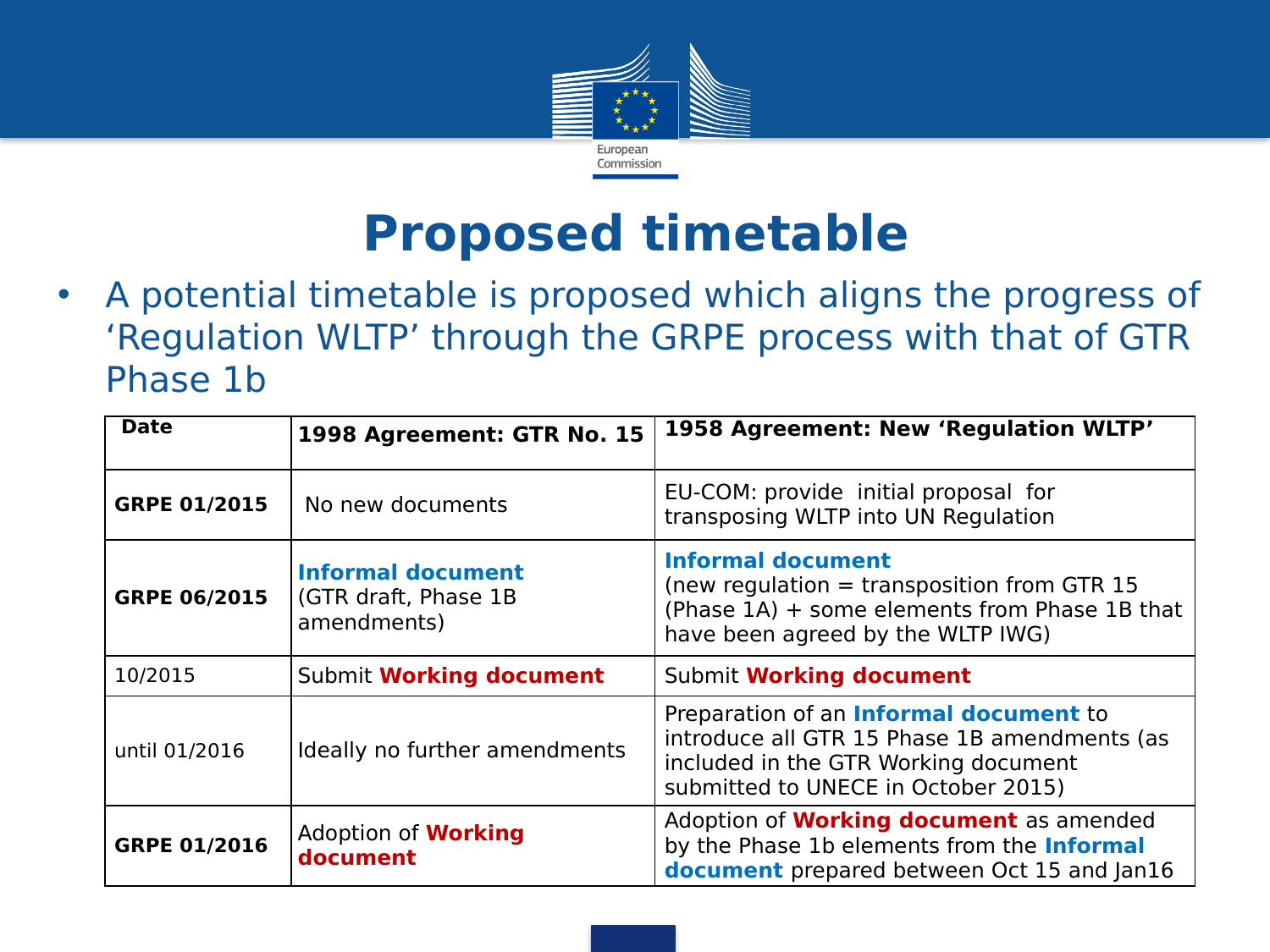

# Proposed timetable
A potential timetable is proposed which aligns the progress of ‘Regulation WLTP’ through the GRPE process with that of GTR Phase 1b

| Date | 1998 Agreement: GTR No. 15 | 1958 Agreement: New ‘Regulation WLTP’ |
| --- | --- | --- |
| GRPE 01/2015 | No new documents | EU-COM: provide initial proposal for transposing WLTP into UN Regulation |
| GRPE 06/2015 | Informal document (GTR draft, Phase 1B amendments) | Informal document (new regulation = transposition from GTR 15 (Phase 1A) + some elements from Phase 1B that have been agreed by the WLTP IWG) |
| 10/2015 | Submit Working document | Submit Working document |
| until 01/2016 | Ideally no further amendments | Preparation of an Informal document to introduce all GTR 15 Phase 1B amendments (as included in the GTR Working document submitted to UNECE in October 2015) |
| GRPE 01/2016 | Adoption of Working document | Adoption of Working document as amended by the Phase 1b elements from the Informal document prepared between Oct 15 and Jan16 |